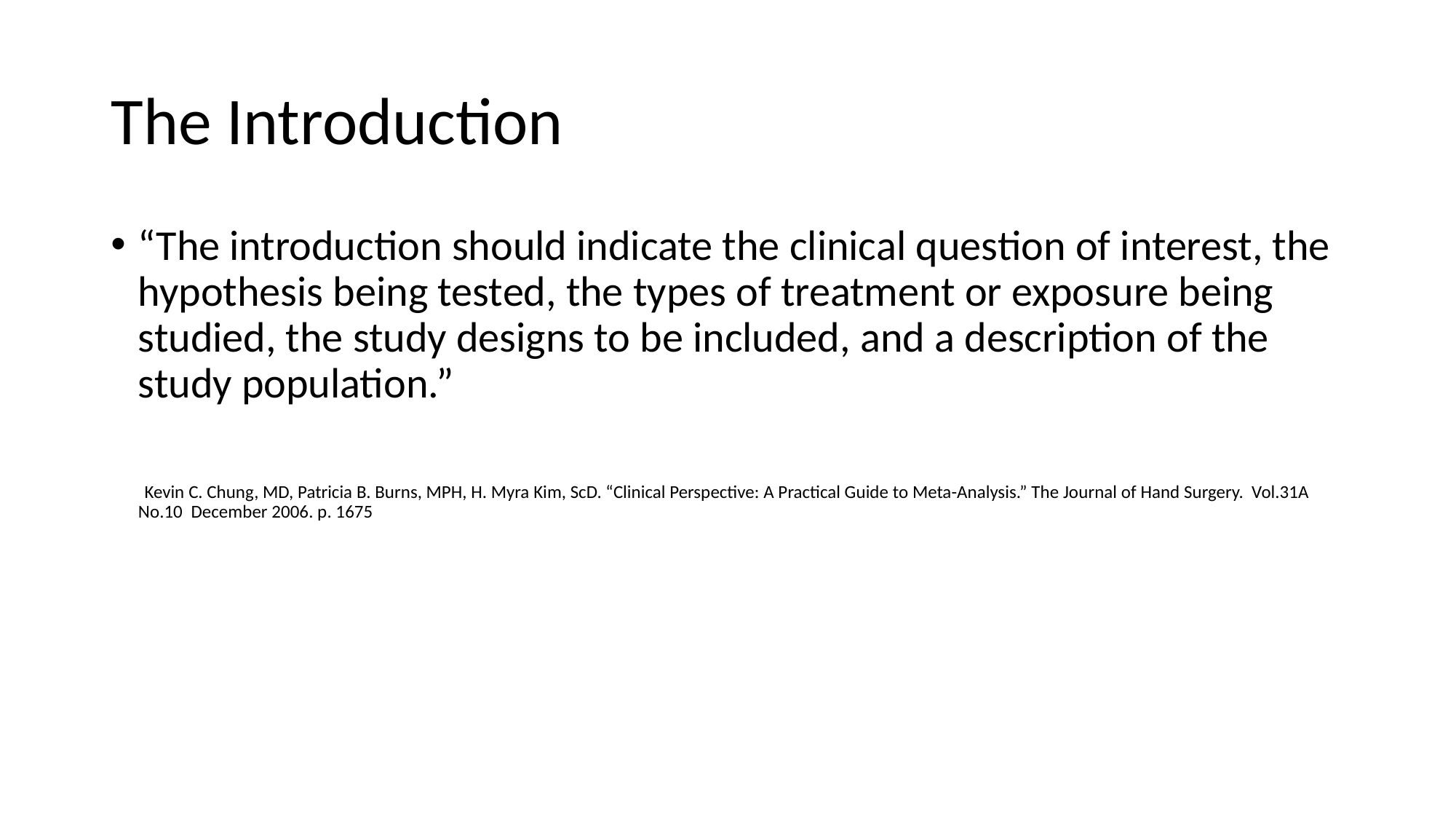

# The Introduction
“The introduction should indicate the clinical question of interest, the hypothesis being tested, the types of treatment or exposure being studied, the study designs to be included, and a description of the study population.”

        Kevin C. Chung, MD, Patricia B. Burns, MPH, H. Myra Kim, ScD. “Clinical Perspective: A Practical Guide to Meta-Analysis.” The Journal of Hand Surgery.  Vol.31A No.10  December 2006. p. 1675